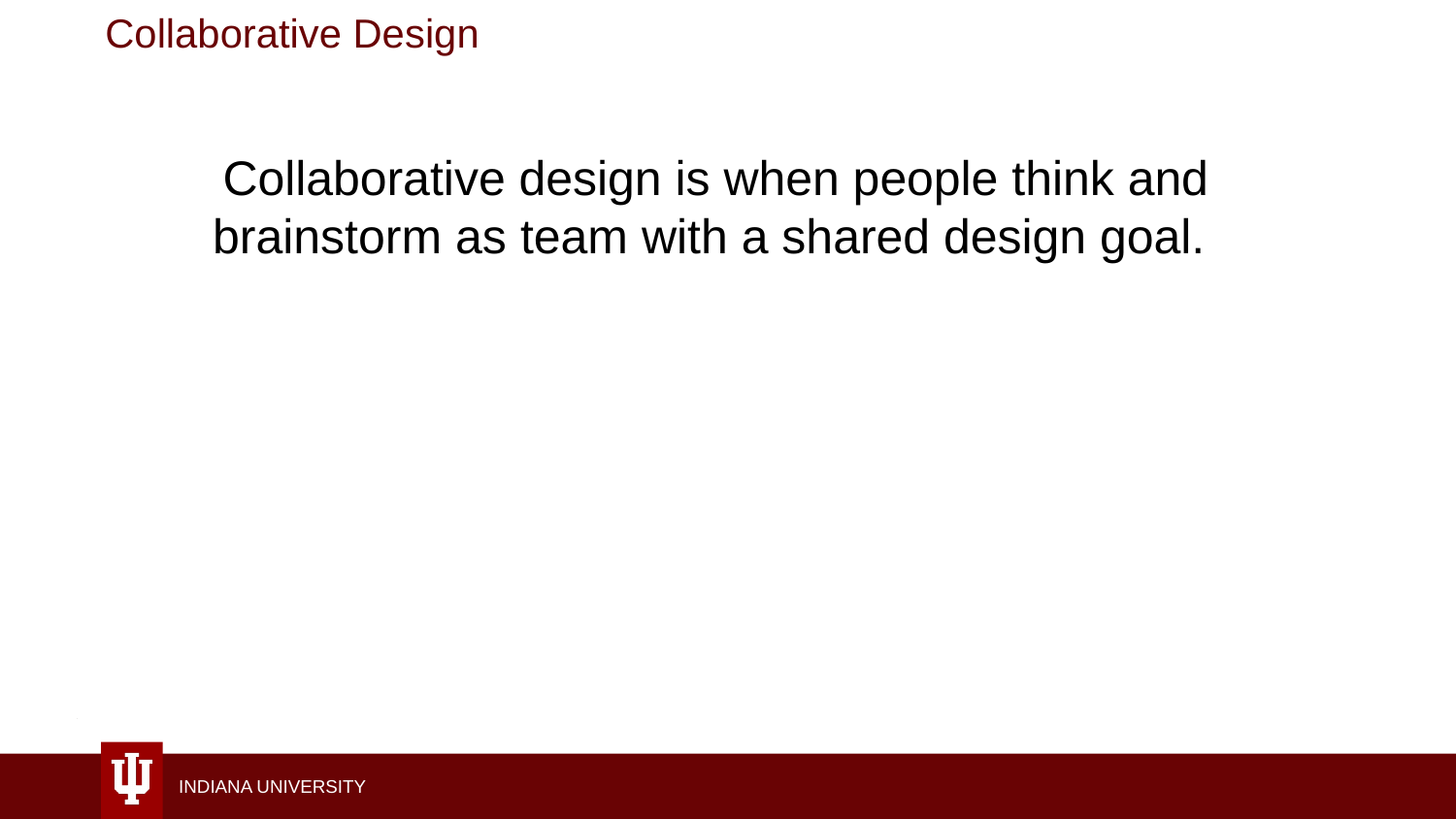

Collaborative Design
Collaborative design is when people think and brainstorm as team with a shared design goal.